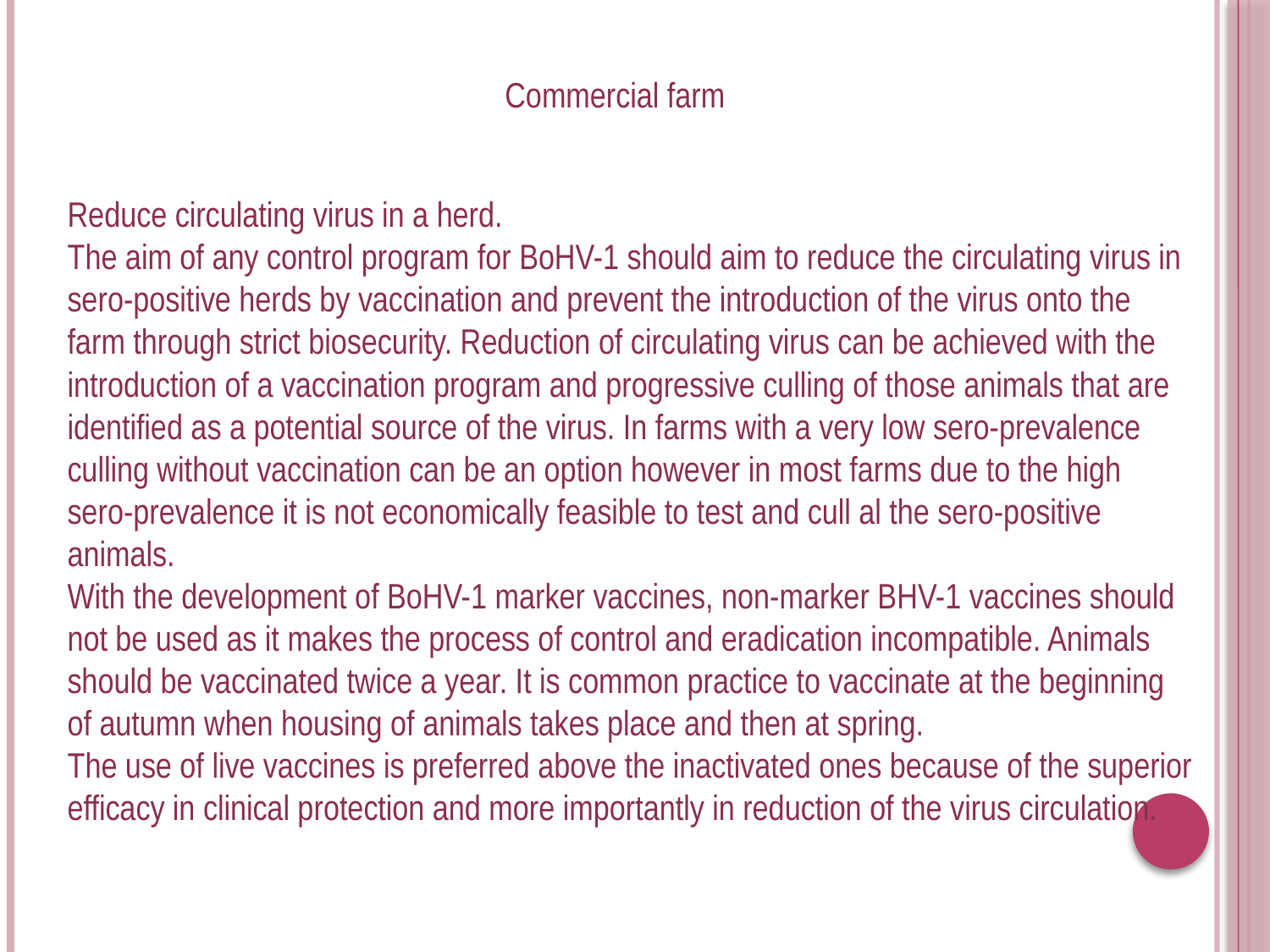

Commercial farm
Reduce circulating virus in a herd.
The aim of any control program for BoHV-1 should aim to reduce the circulating virus in sero-positive herds by vaccination and prevent the introduction of the virus onto the farm through strict biosecurity. Reduction of circulating virus can be achieved with the introduction of a vaccination program and progressive culling of those animals that are identified as a potential source of the virus. In farms with a very low sero-prevalence culling without vaccination can be an option however in most farms due to the high sero-prevalence it is not economically feasible to test and cull al the sero-positive animals.
With the development of BoHV-1 marker vaccines, non-marker BHV-1 vaccines should not be used as it makes the process of control and eradication incompatible. Animals should be vaccinated twice a year. It is common practice to vaccinate at the beginning of autumn when housing of animals takes place and then at spring.
The use of live vaccines is preferred above the inactivated ones because of the superior efficacy in clinical protection and more importantly in reduction of the virus circulation.